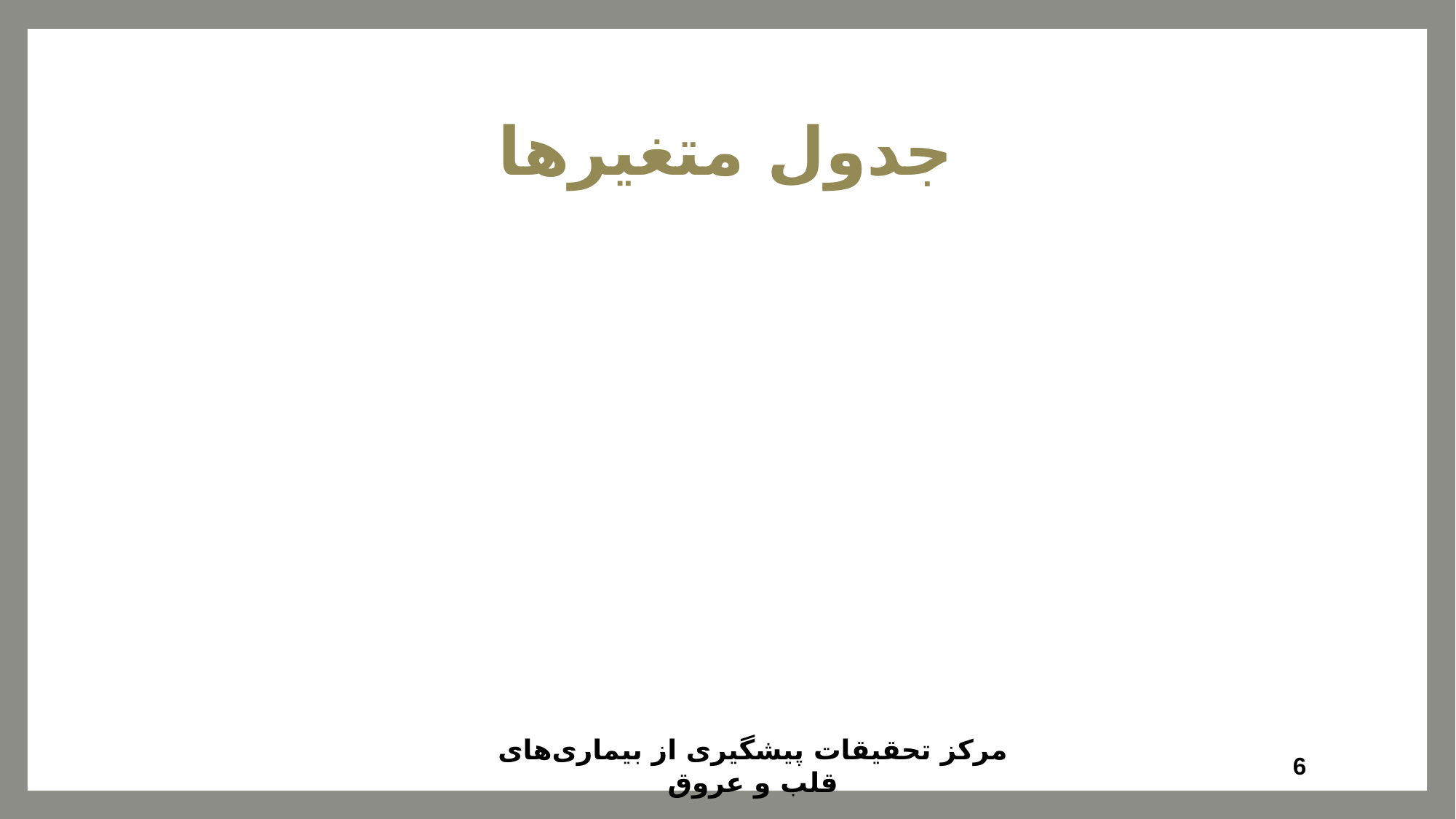

# جدول متغیرها

مرکز تحقیقات پیشگیری از بیماری‌های قلب و عروق
6